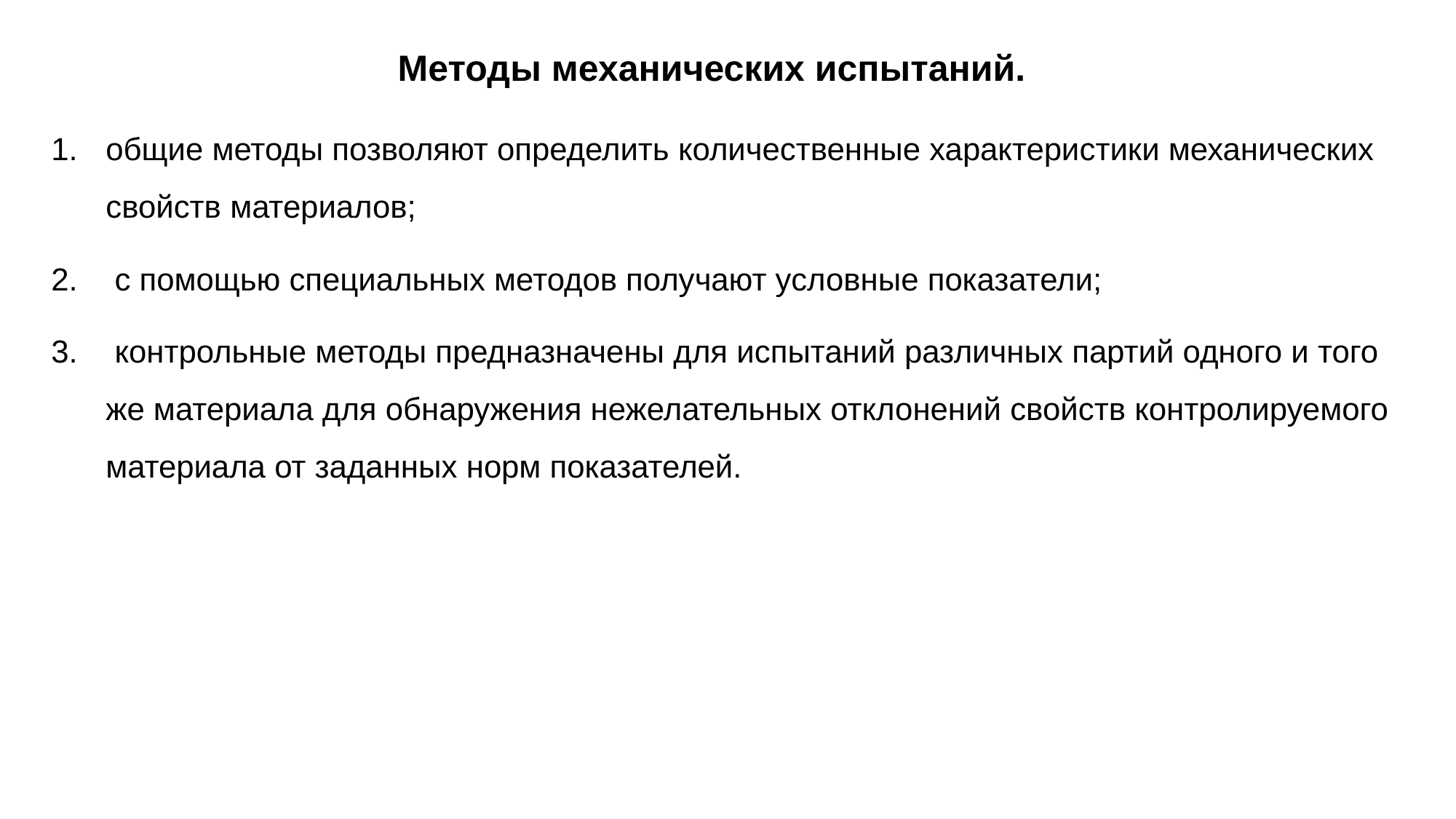

# Методы механических испытаний.
общие методы позволяют определить количественные характеристики механических свойств материалов;
 с помощью специальных методов получают условные показатели;
 контрольные методы предназначены для испытаний различных партий одного и того же материала для обнаружения нежелательных отклонений свойств контролируемого материала от заданных норм показателей.